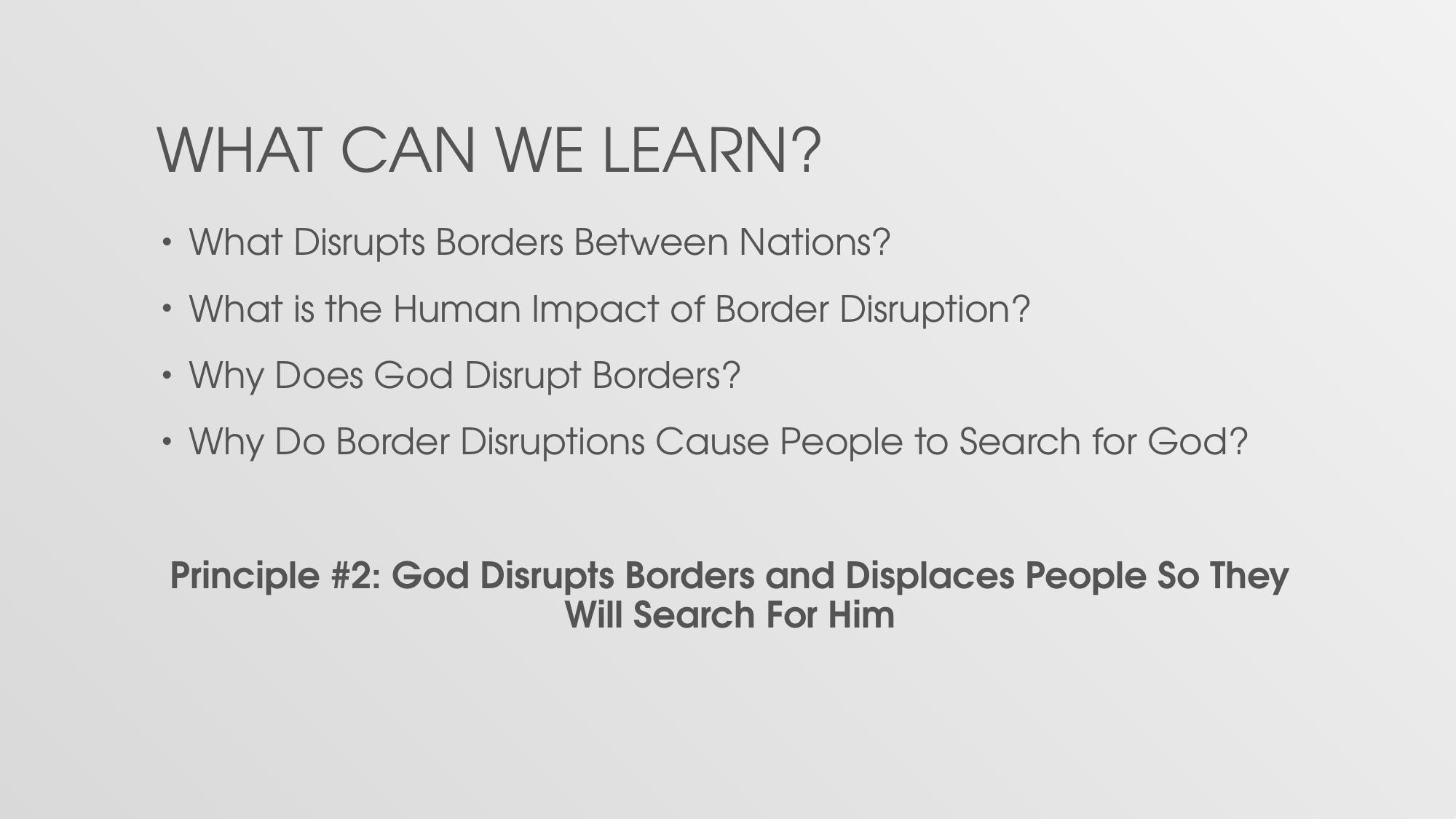

# What Can We Learn?
What Disrupts Borders Between Nations?
What is the Human Impact of Border Disruption?
Why Does God Disrupt Borders?
Why Do Border Disruptions Cause People to Search for God?

Principle #2: God Disrupts Borders and Displaces People So They Will Search For Him